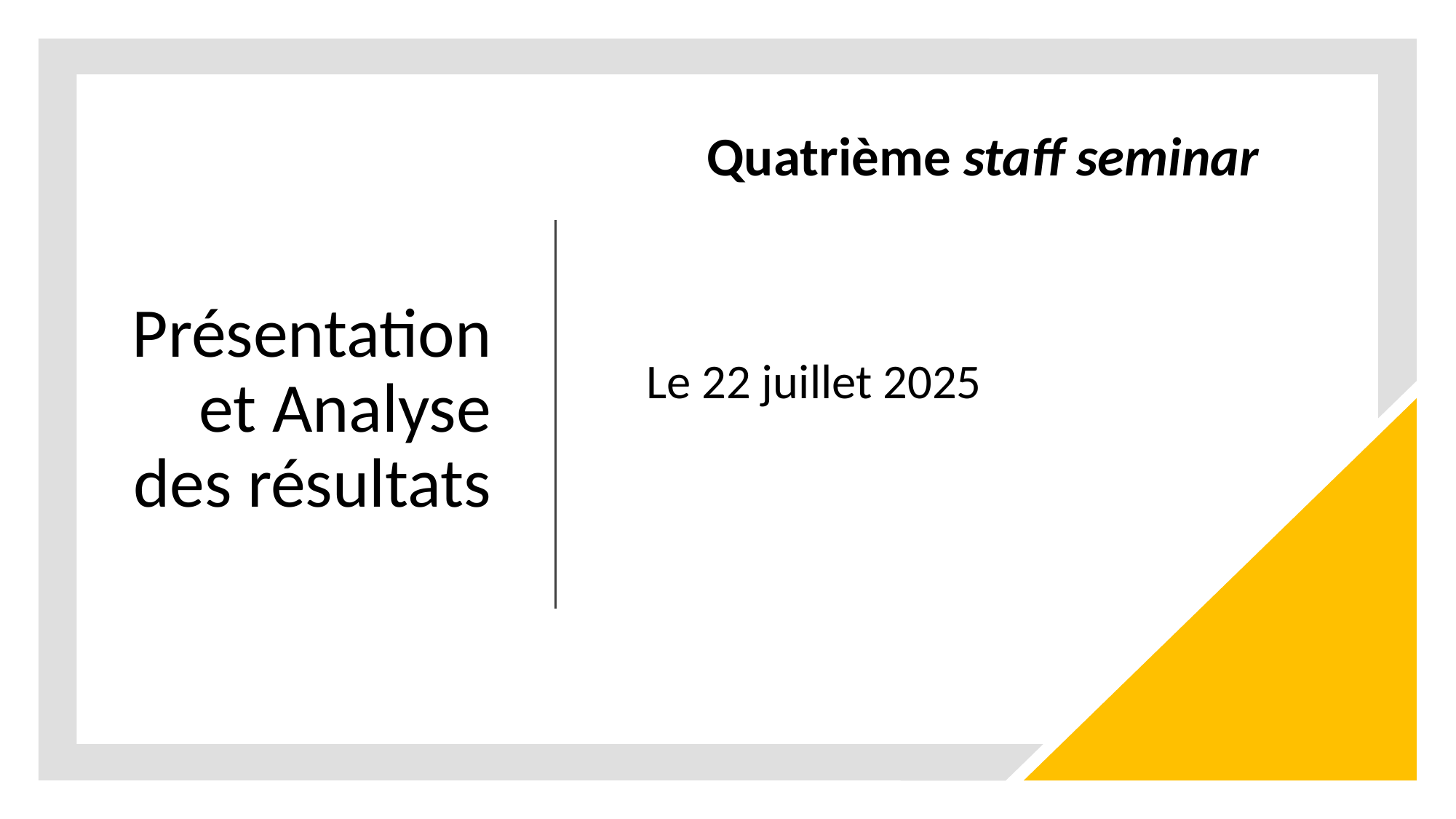

Quatrième staff seminar
# Présentation et Analyse des résultats
Le 22 juillet 2025